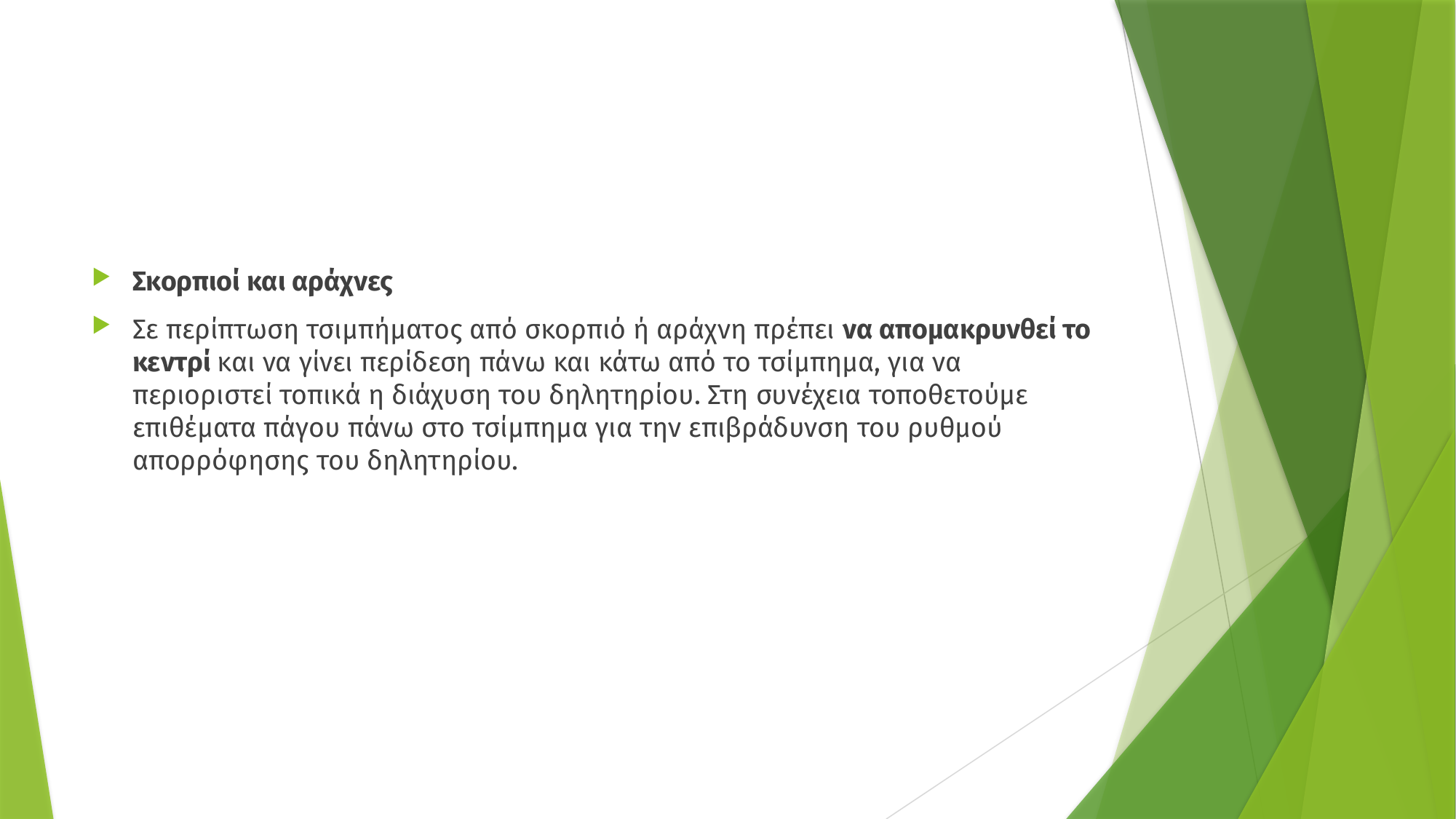

#
Σκορπιοί και αράχνες​
Σε περίπτωση τσιμπήματος από σκορπιό ή αράχνη πρέπει να απομακρυνθεί το κεντρί και να γίνει περίδεση πάνω και κάτω από το τσίμπημα, για να περιοριστεί τοπικά η διάχυση του δηλητηρίου. Στη συνέχεια τοποθετούμε επιθέματα πάγου πάνω στο τσίμπημα για την επιβράδυνση του ρυθμού απορρόφησης του δηλητηρίου.